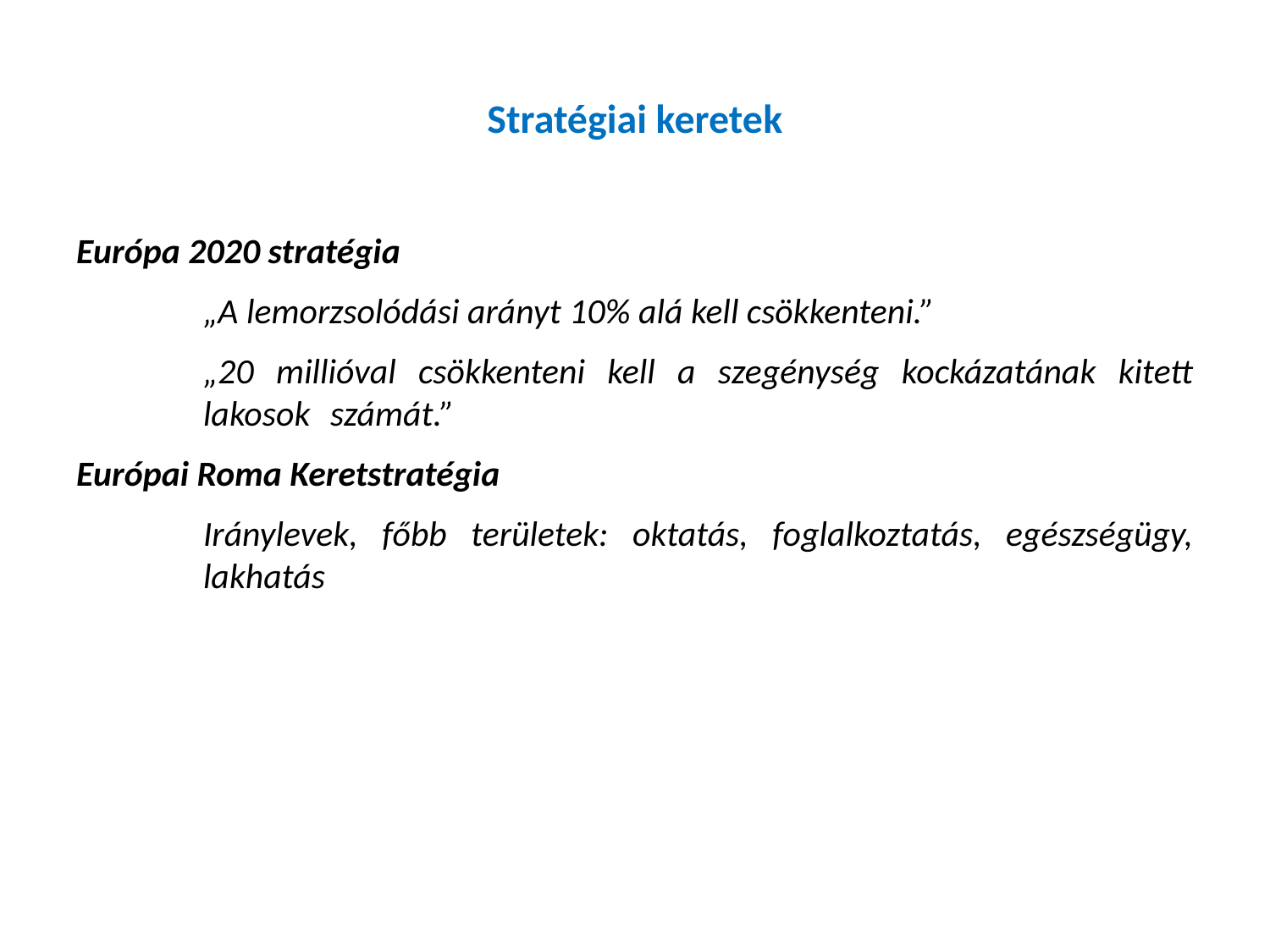

# Stratégiai keretek
Európa 2020 stratégia
	„A lemorzsolódási arányt 10% alá kell csökkenteni.”
	„20 millióval csökkenteni kell a szegénység kockázatának kitett 	lakosok 	számát.”
Európai Roma Keretstratégia
	Iránylevek, főbb területek: oktatás, foglalkoztatás, egészségügy, 	lakhatás